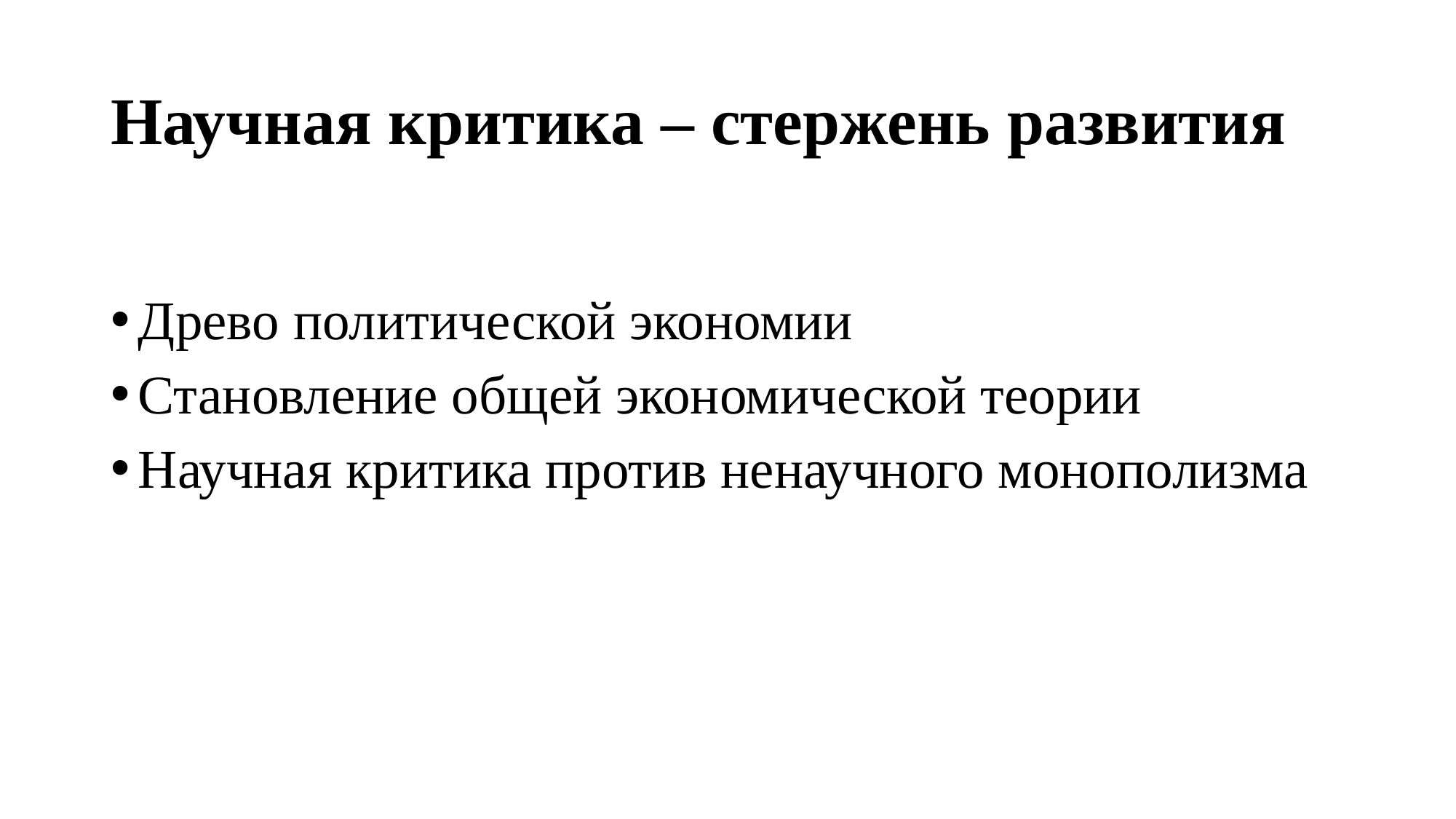

# Научная критика – стержень развития
Древо политической экономии
Становление общей экономической теории
Научная критика против ненаучного монополизма